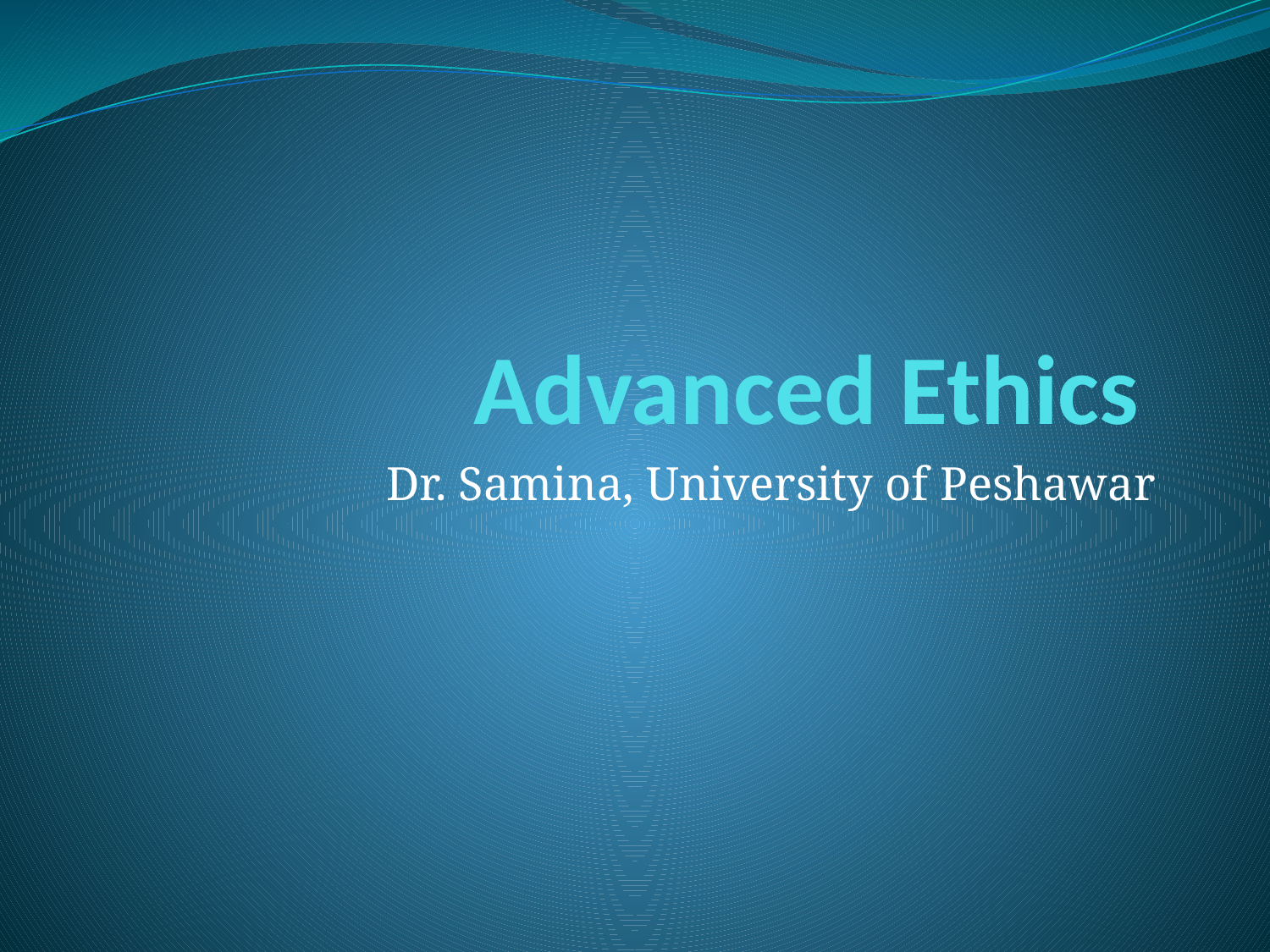

# Advanced Ethics
Dr. Samina, University of Peshawar